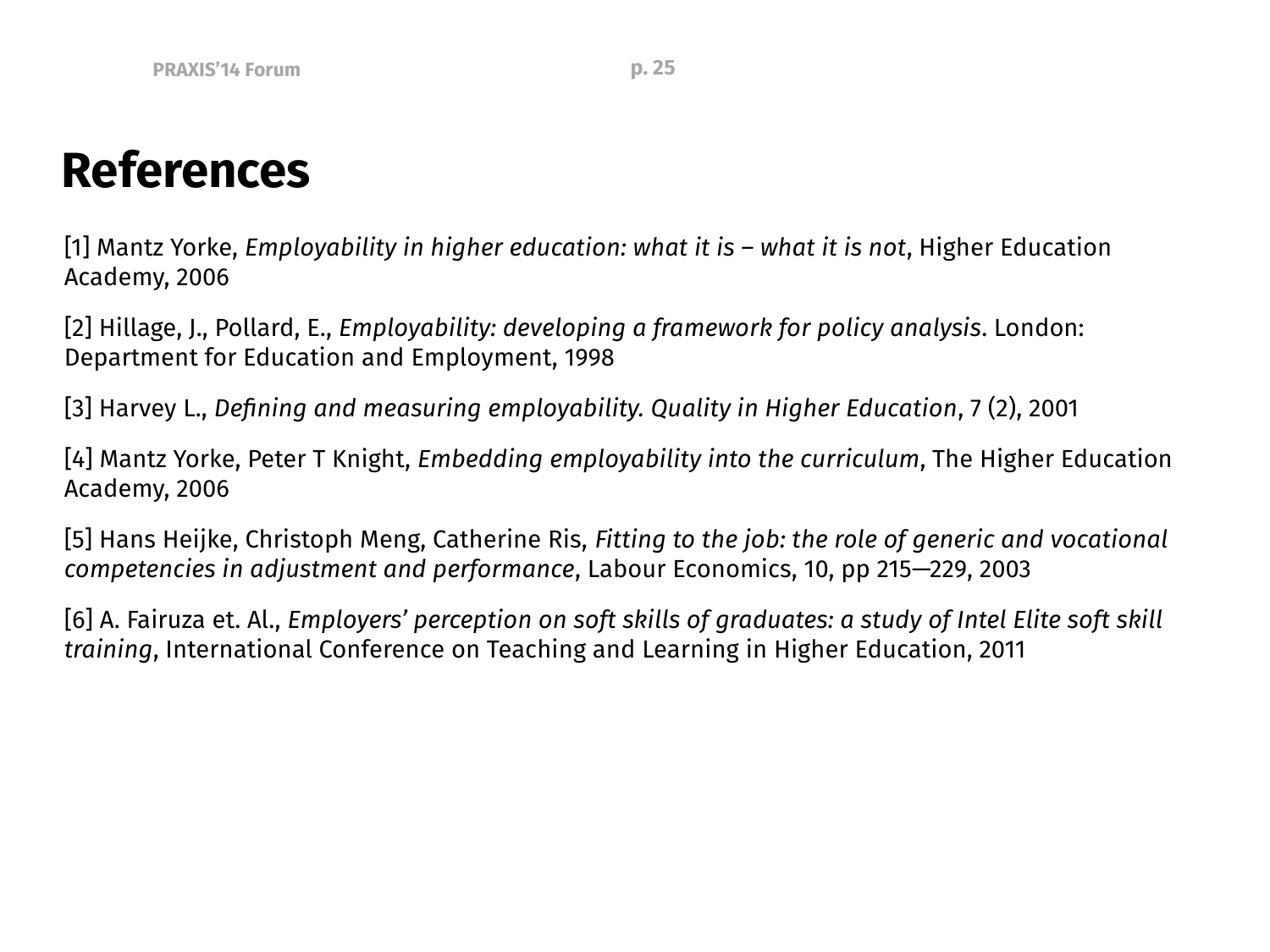

p. 25
PRAXIS’14 Forum
References

[1] Mantz Yorke, Employability in higher education: what it is – what it is not, Higher Education Academy, 2006
[2] Hillage, J., Pollard, E., Employability: developing a framework for policy analysis. London: Department for Education and Employment, 1998
[3] Harvey L., Defining and measuring employability. Quality in Higher Education, 7 (2), 2001
[4] Mantz Yorke, Peter T Knight, Embedding employability into the curriculum, The Higher Education Academy, 2006
[5] Hans Heijke, Christoph Meng, Catherine Ris, Fitting to the job: the role of generic and vocational competencies in adjustment and performance, Labour Economics, 10, pp 215—229, 2003
[6] A. Fairuza et. Al., Employers’ perception on soft skills of graduates: a study of Intel Elite soft skill training, International Conference on Teaching and Learning in Higher Education, 2011